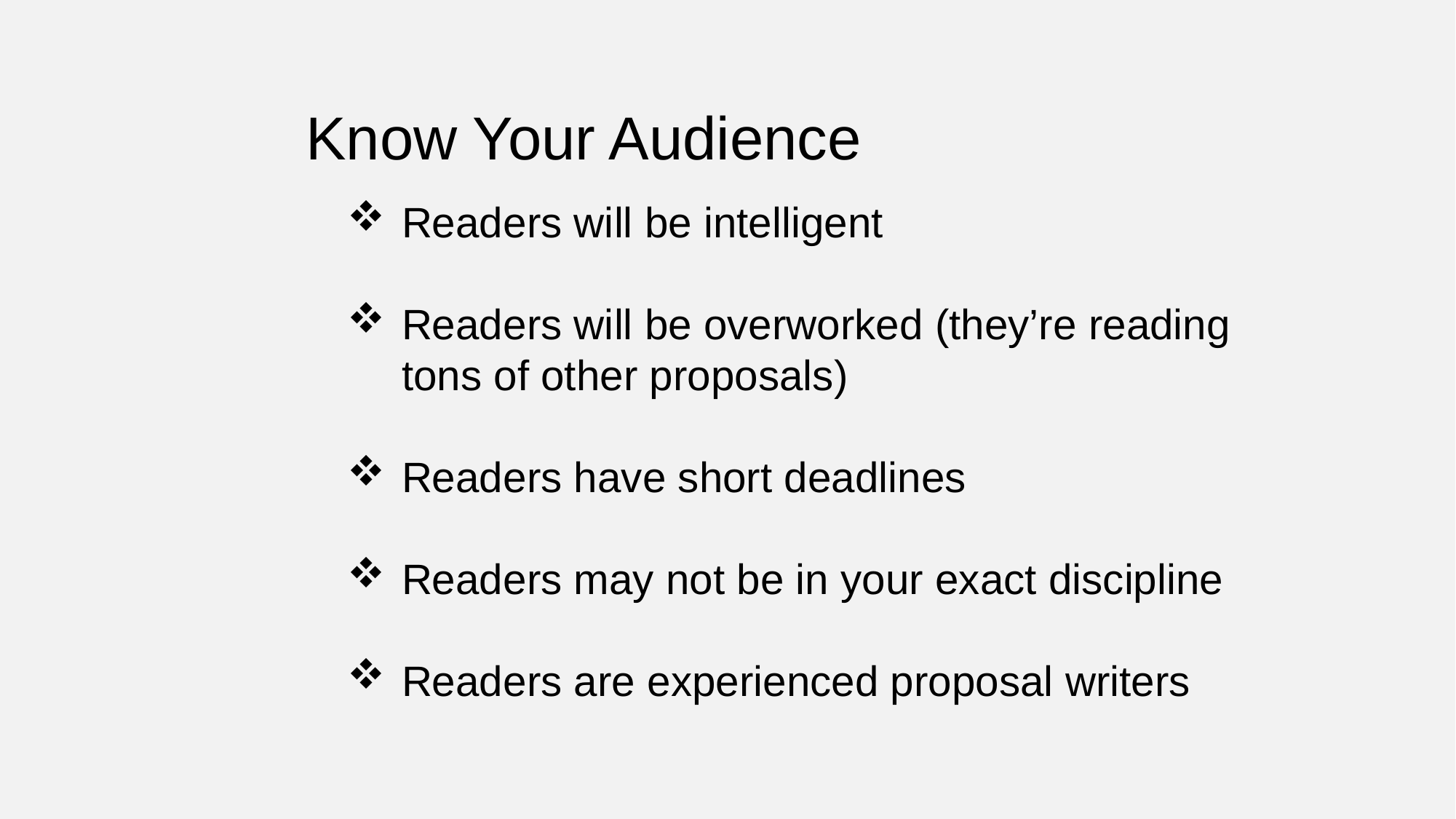

Know Your Audience
Readers will be intelligent

Readers will be overworked (they’re reading tons of other proposals)

Readers have short deadlines

Readers may not be in your exact discipline

Readers are experienced proposal writers